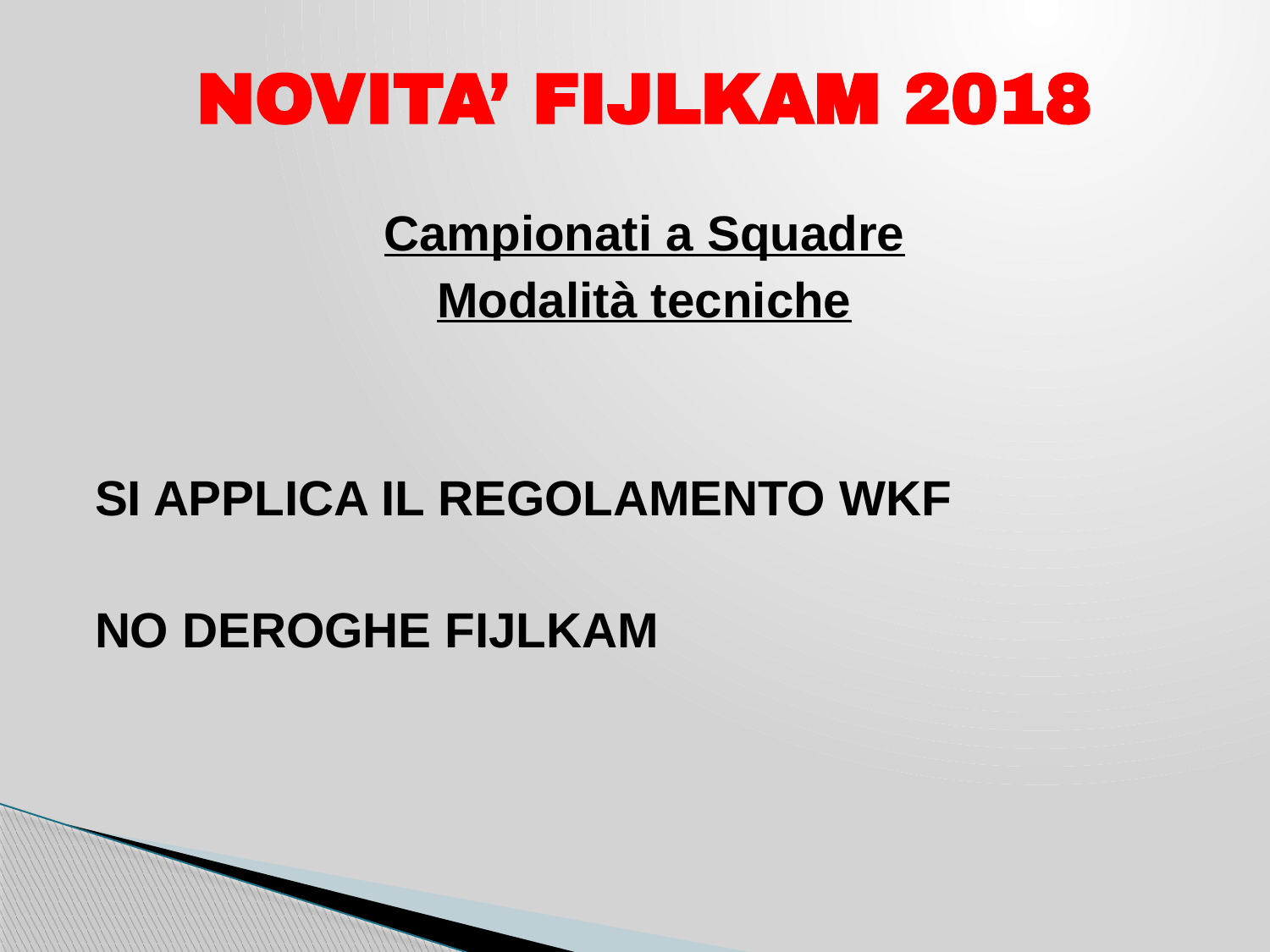

NOVITA’ FIJLKAM 2018

Campionati a Squadre
Modalità tecniche

SI APPLICA IL REGOLAMENTO WKF

NO DEROGHE FIJLKAM